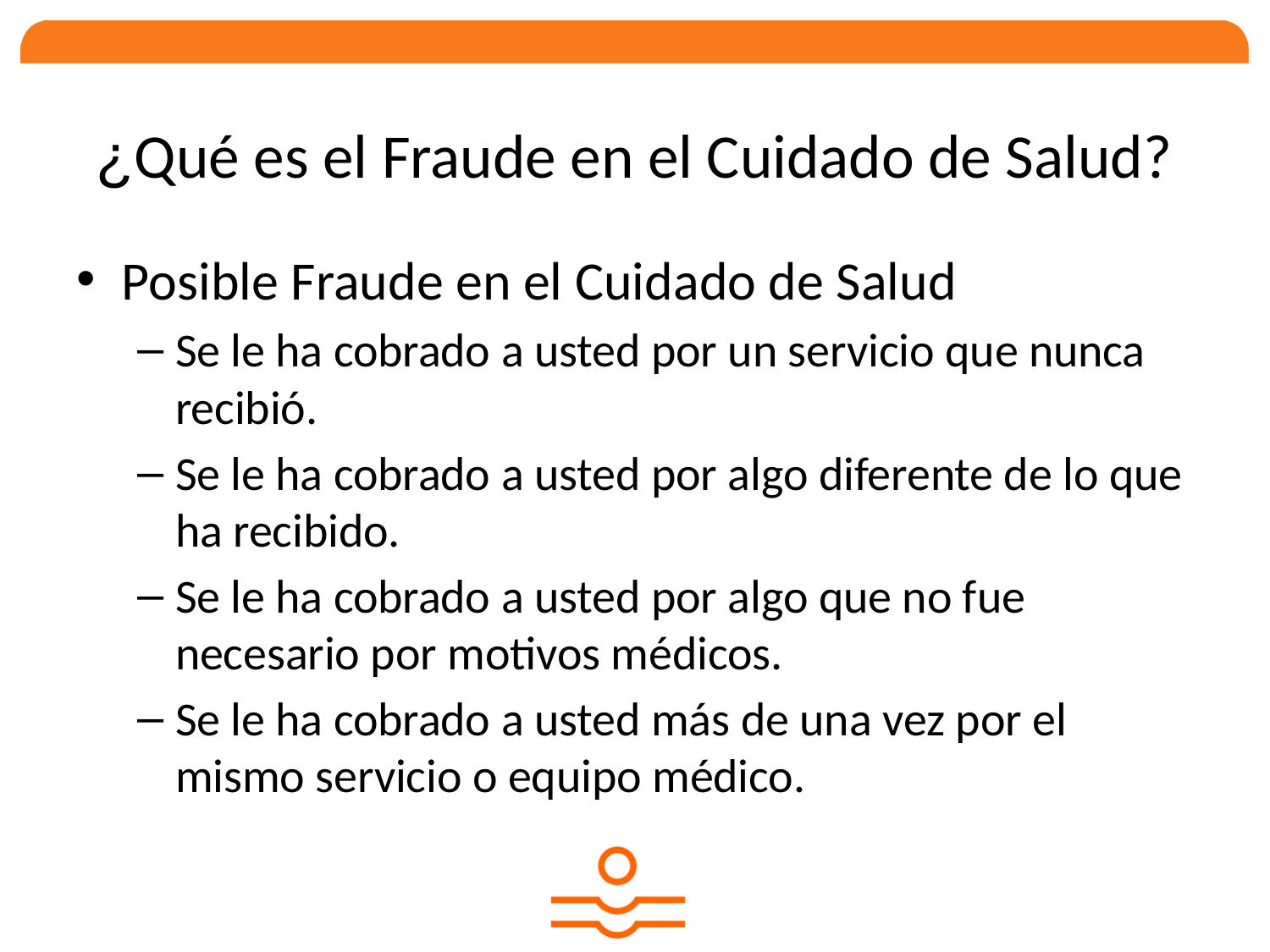

# ¿Qué es el Fraude en el Cuidado de Salud?
Posible Fraude en el Cuidado de Salud
Se le ha cobrado a usted por un servicio que nunca recibió.
Se le ha cobrado a usted por algo diferente de lo que ha recibido.
Se le ha cobrado a usted por algo que no fue necesario por motivos médicos.
Se le ha cobrado a usted más de una vez por el mismo servicio o equipo médico.